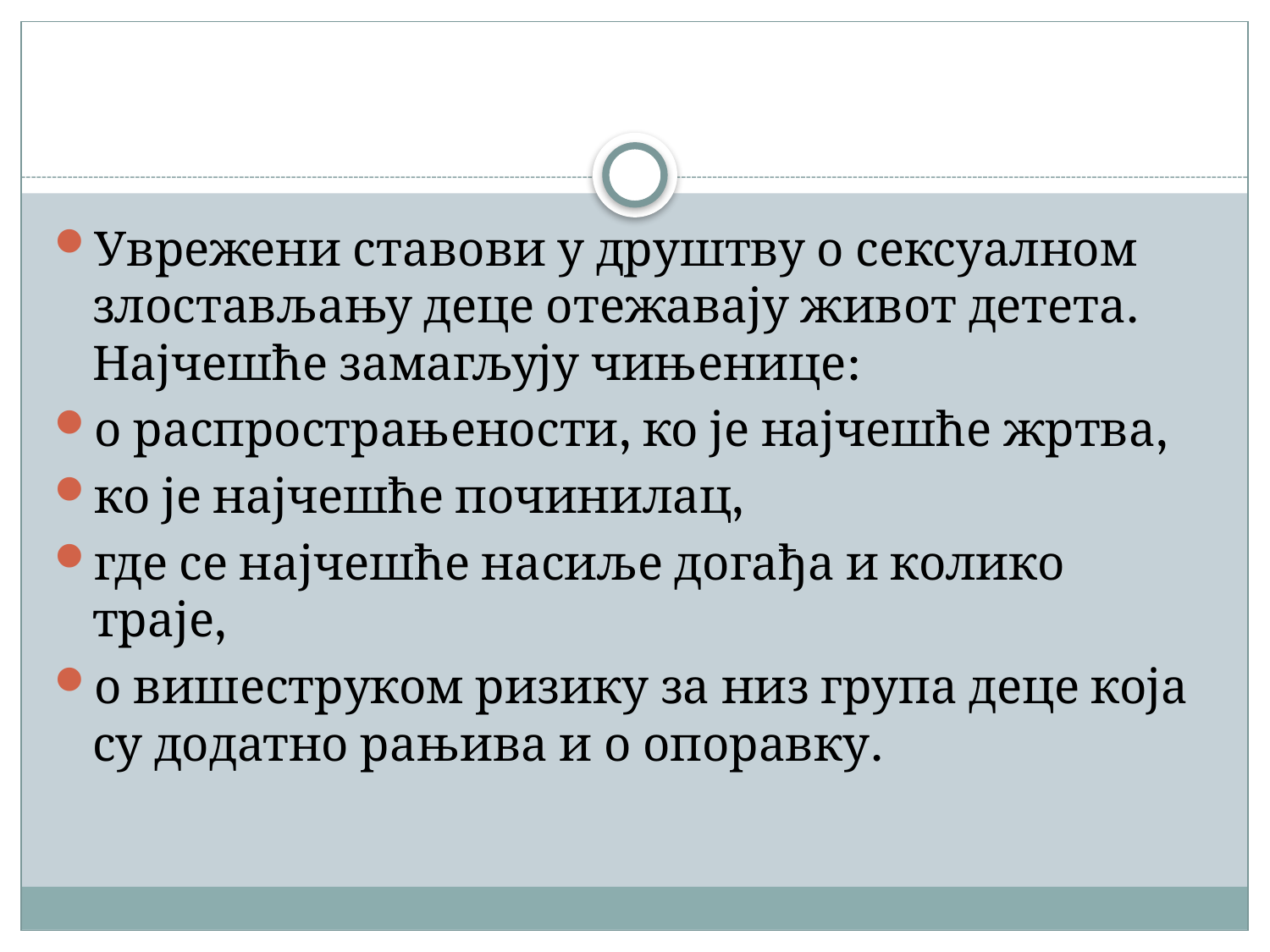

Уврежени ставови у друштву о сексуалном злостављању деце отежавају живот детета. Најчешће замагљују чињенице:
о распрострањености, ко је најчешће жртва,
ко је најчешће починилац,
где се најчешће насиље догађа и колико траје,
о вишеструком ризику за низ група деце која су додатно рањива и о опоравку.